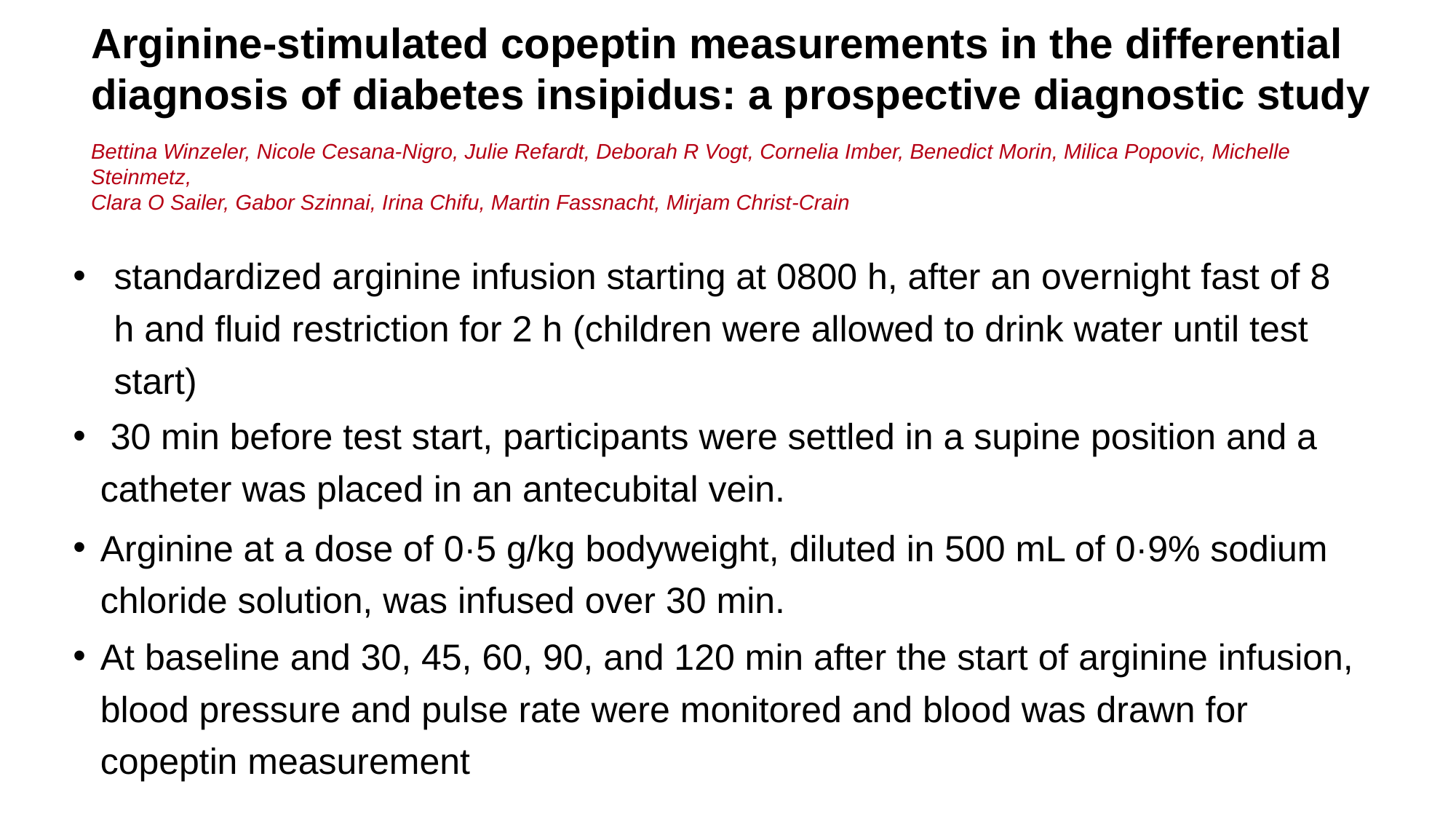

Arginine-stimulated copeptin measurements in the differential diagnosis of diabetes insipidus: a prospective diagnostic study

Bettina Winzeler, Nicole Cesana-Nigro, Julie Refardt, Deborah R Vogt, Cornelia Imber, Benedict Morin, Milica Popovic, Michelle Steinmetz,
Clara O Sailer, Gabor Szinnai, Irina Chifu, Martin Fassnacht, Mirjam Christ-Crain

standardized arginine infusion starting at 0800 h, after an overnight fast of 8 h and fluid restriction for 2 h (children were allowed to drink water until test start)
 30 min before test start, participants were settled in a supine position and a catheter was placed in an antecubital vein.
Arginine at a dose of 0·5 g/kg bodyweight, diluted in 500 mL of 0·9% sodium chloride solution, was infused over 30 min.
At baseline and 30, 45, 60, 90, and 120 min after the start of arginine infusion, blood pressure and pulse rate were monitored and blood was drawn for copeptin measurement